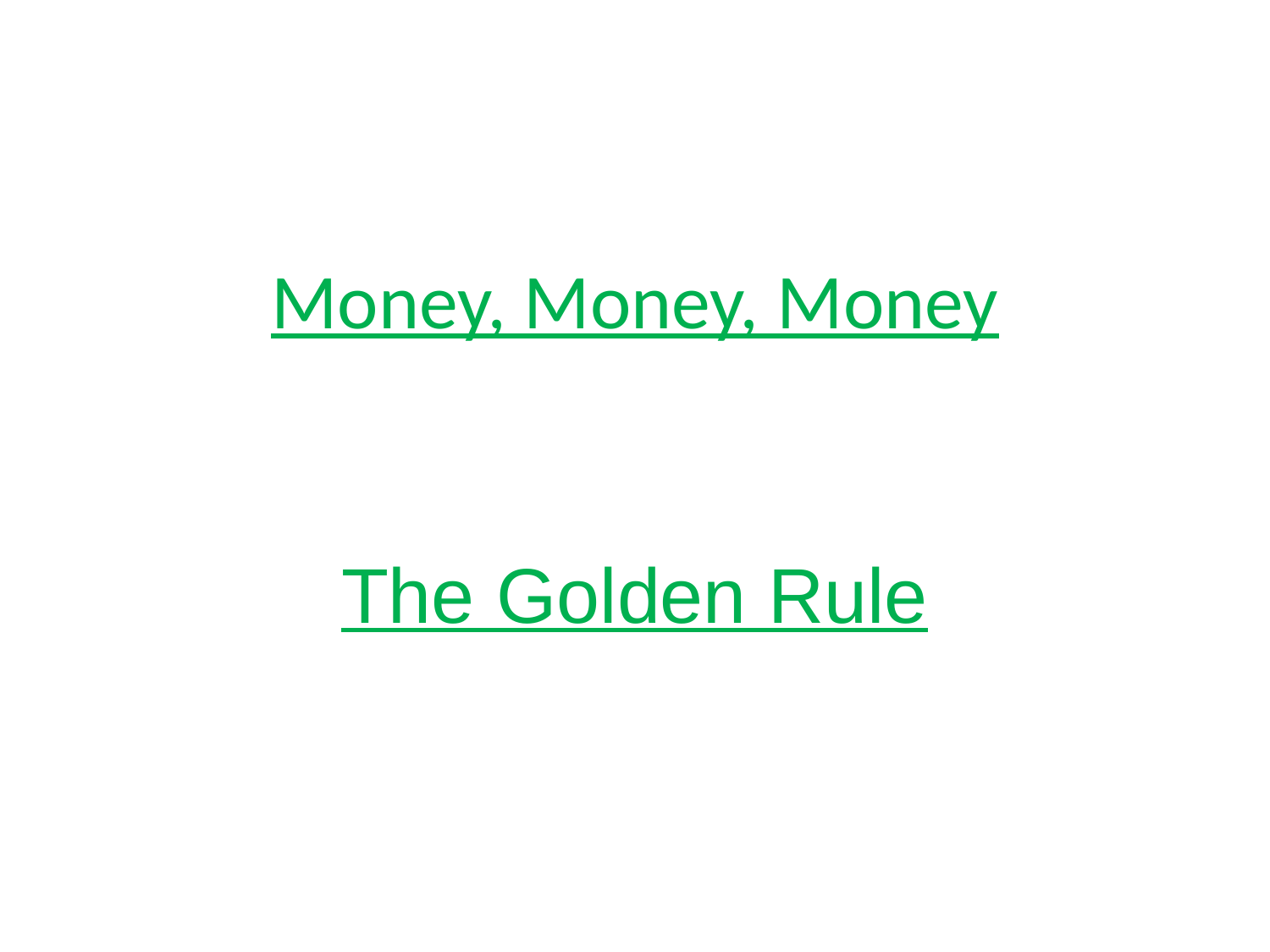

# Money, Money, Money
The Golden Rule